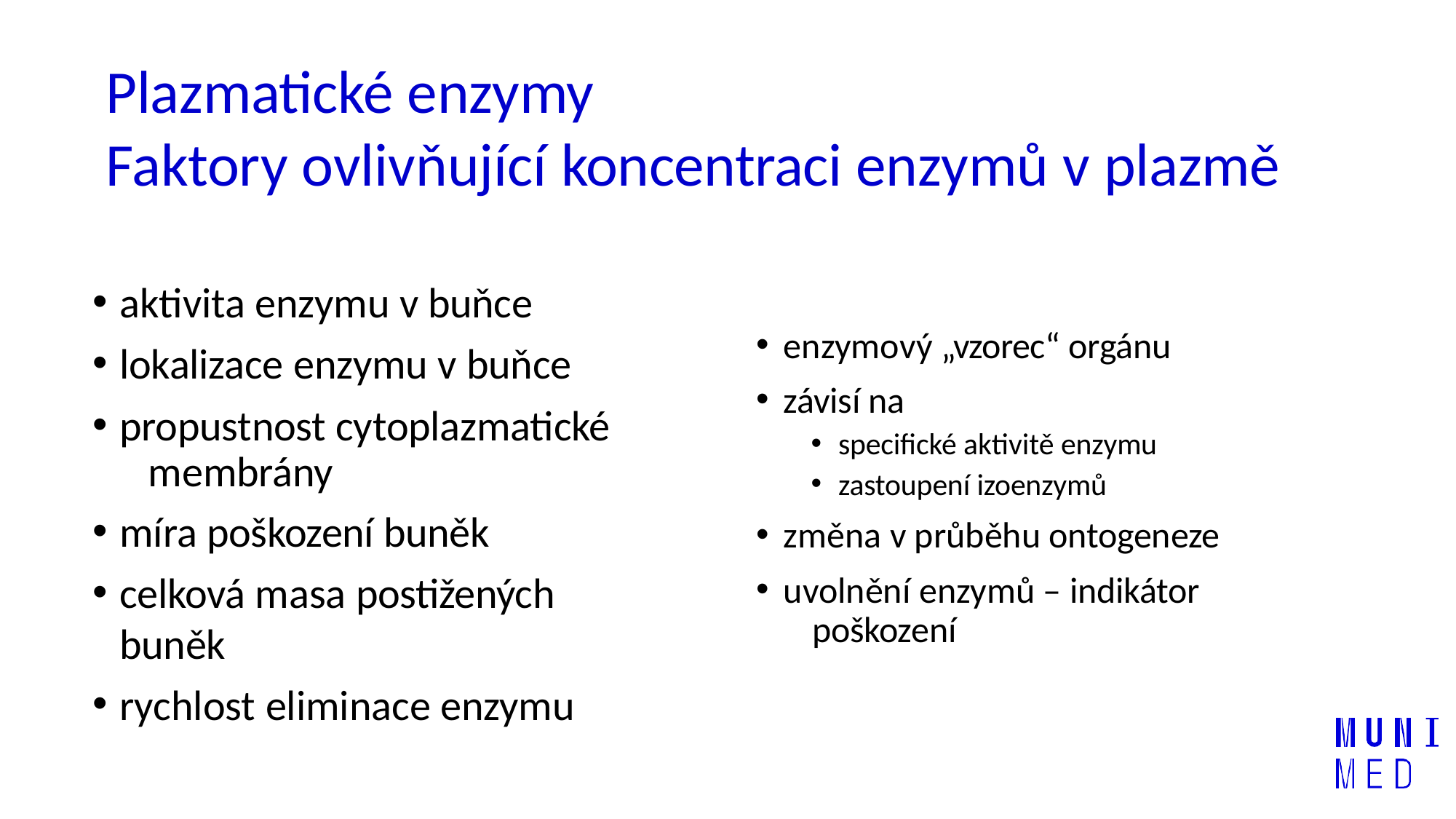

# Plazmatické enzymy Faktory ovlivňující koncentraci enzymů v plazmě
aktivita enzymu v buňce
lokalizace enzymu v buňce
propustnost cytoplazmatické 	membrány
míra poškození buněk
celková masa postižených buněk
rychlost eliminace enzymu
enzymový „vzorec“ orgánu
závisí na
specifické aktivitě enzymu
zastoupení izoenzymů
změna v průběhu ontogeneze
uvolnění enzymů – indikátor 	poškození